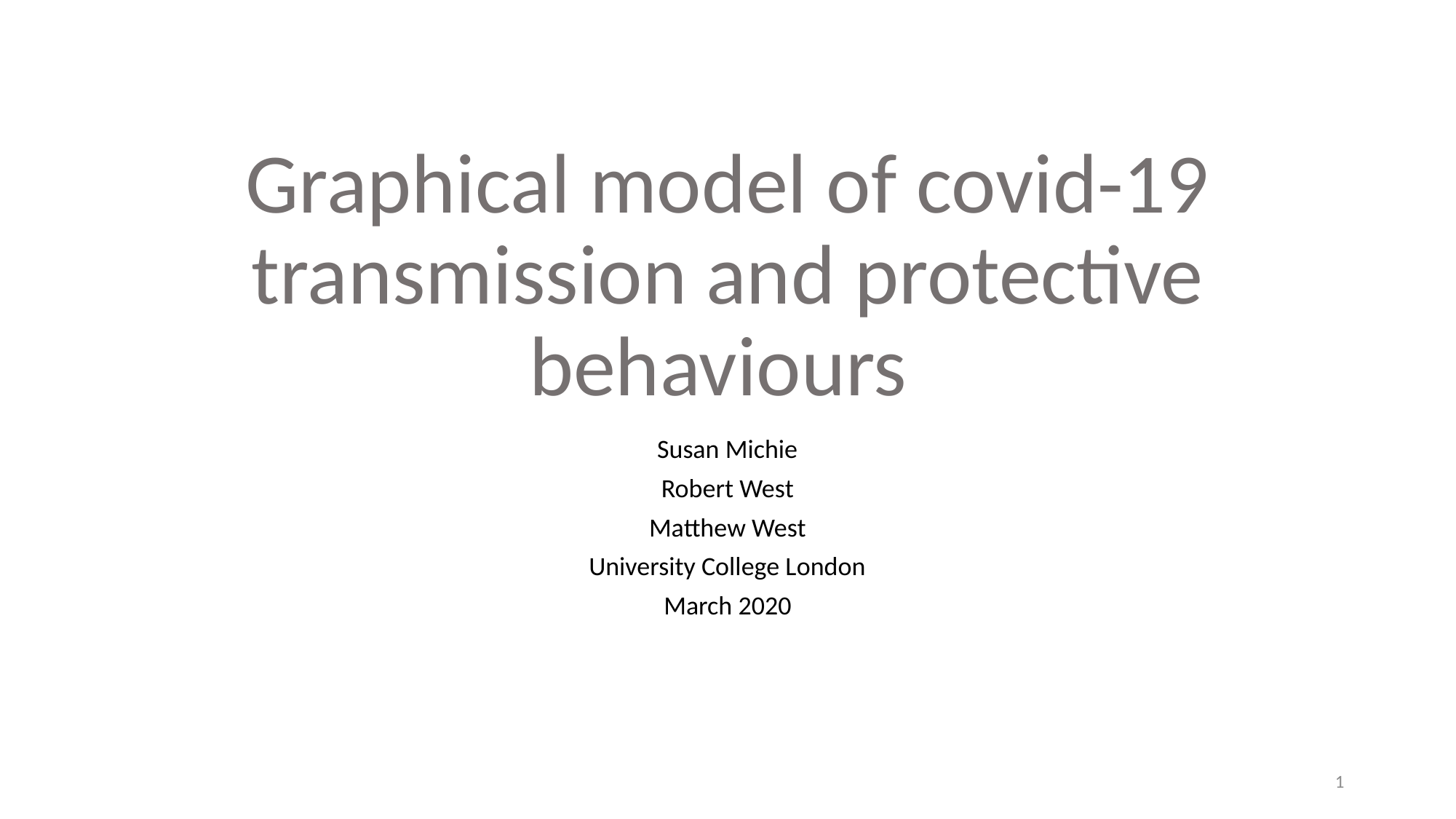

# Graphical model of covid-19 transmission and protective behaviours
Susan Michie
Robert West
Matthew West
University College London
March 2020
1